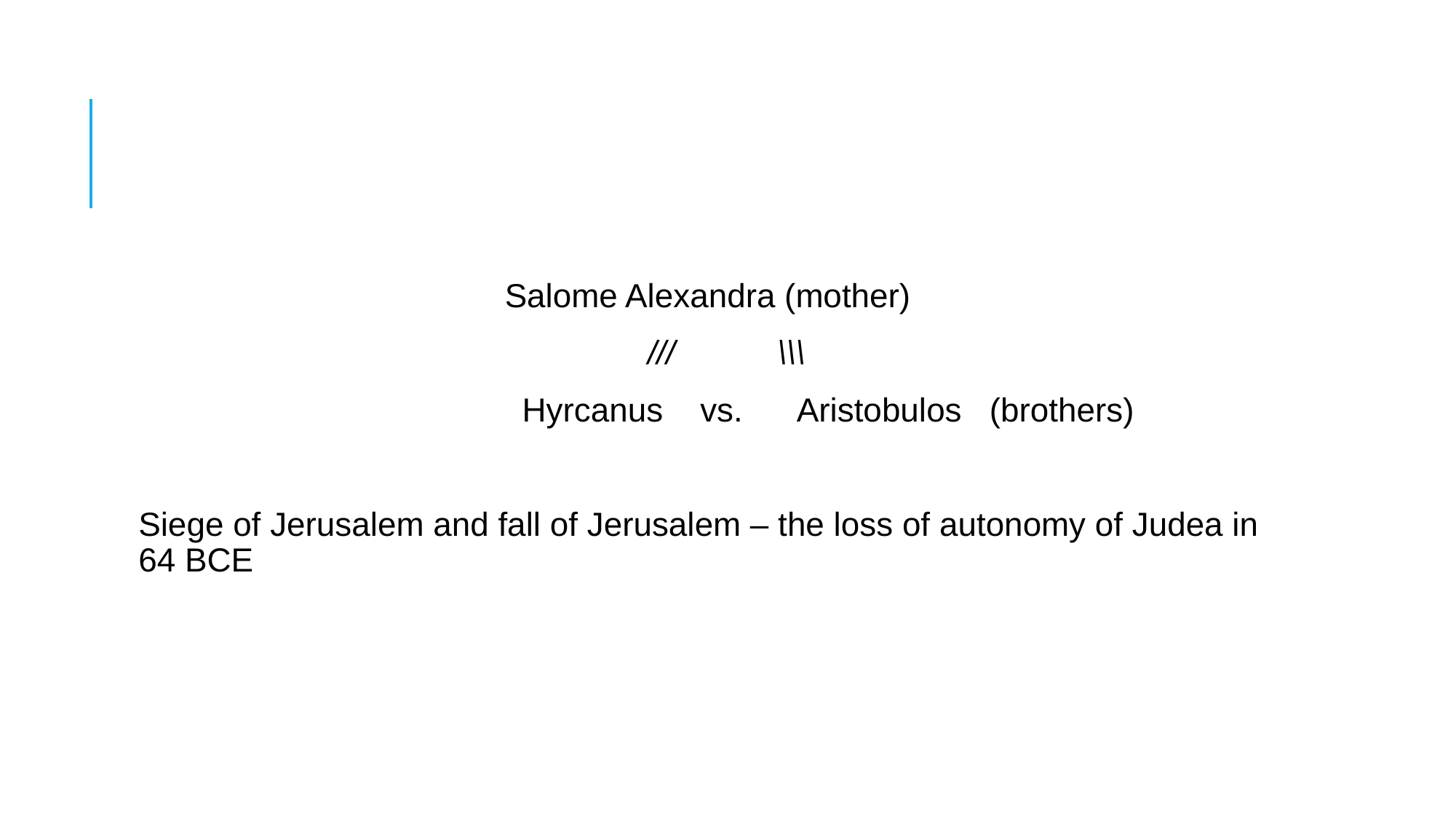

#
Salome Alexandra (mother)
     ///           \\\
                          Hyrcanus    vs.      Aristobulos   (brothers)

Siege of Jerusalem and fall of Jerusalem – the loss of autonomy of Judea in 64 BCE